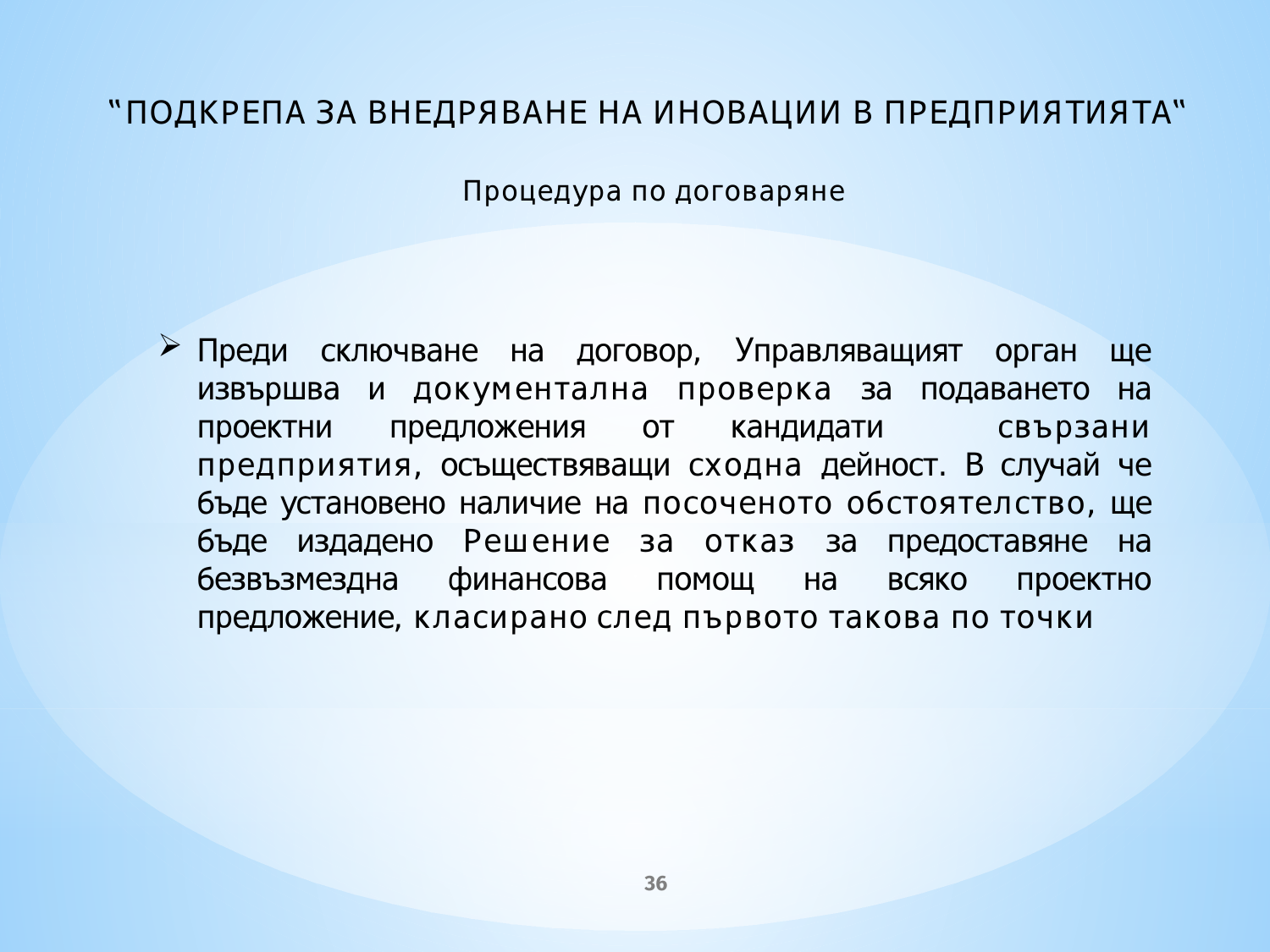

# “ПОДКРЕПА ЗА ВНЕДРЯВАНЕ НА ИНОВАЦИИ В ПРЕДПРИЯТИЯТА“ Процедура по договаряне

Преди сключване на договор, Управляващият орган ще извършва и документална проверка за подаването на проектни предложения от кандидати  свързани предприятия, осъществяващи сходна дейност. В случай че бъде установено наличие на посоченото обстоятелство, ще бъде издадено Решение за отказ за предоставяне на безвъзмездна финансова помощ на всяко проектно предложение, класирано след първото такова по точки

36